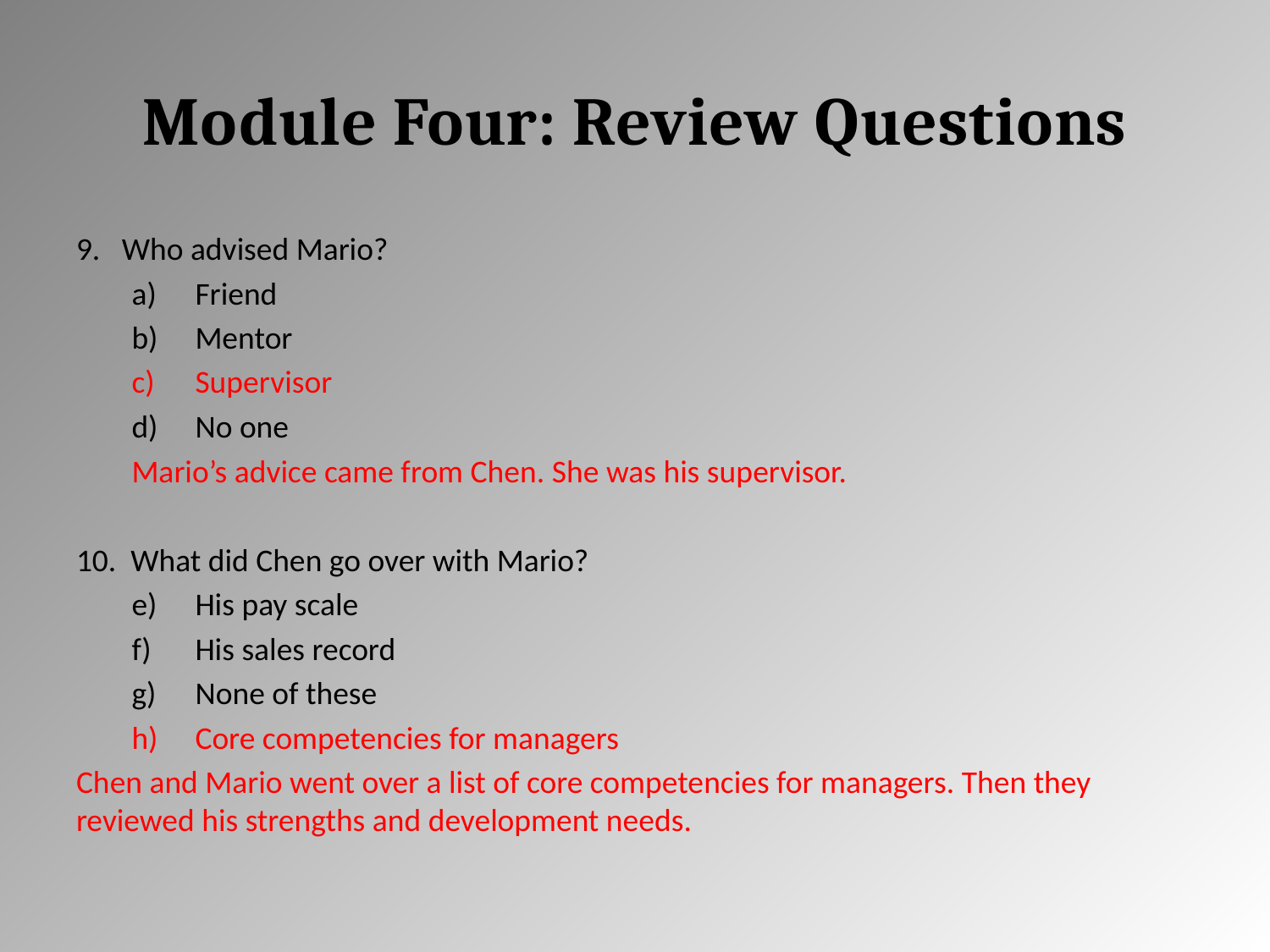

# Module Four: Review Questions
9.   Who advised Mario?
Friend
Mentor
Supervisor
No one
Mario’s advice came from Chen. She was his supervisor.

10.  What did Chen go over with Mario?
His pay scale
His sales record
None of these
Core competencies for managers
Chen and Mario went over a list of core competencies for managers. Then they reviewed his strengths and development needs.